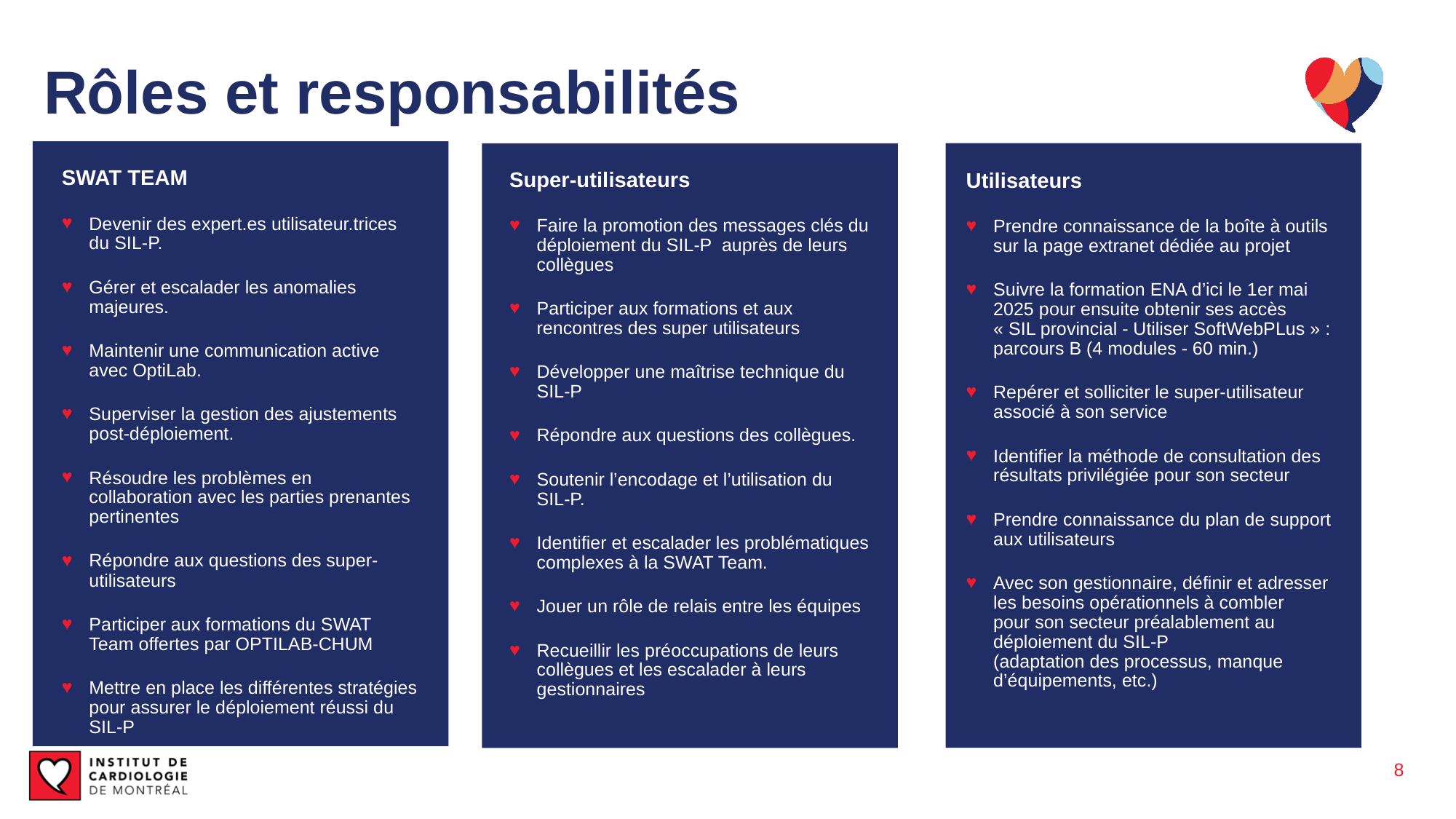

# Rôles et responsabilités

Super-utilisateurs
Faire la promotion des messages clés du déploiement du SIL-P  auprès de leurs collègues
Participer aux formations et aux rencontres des super utilisateurs
Développer une maîtrise technique du SIL-P
Répondre aux questions des collègues.
Soutenir l’encodage et l’utilisation du SIL-P.
Identifier et escalader les problématiques complexes à la SWAT Team.
Jouer un rôle de relais entre les équipes
Recueillir les préoccupations de leurs collègues et les escalader à leurs gestionnaires
SWAT TEAM
Devenir des expert.es utilisateur.trices du SIL-P.
Gérer et escalader les anomalies majeures.
Maintenir une communication active avec OptiLab.
Superviser la gestion des ajustements post-déploiement.
Résoudre les problèmes en collaboration avec les parties prenantes pertinentes
Répondre aux questions des super-utilisateurs
Participer aux formations du SWAT Team offertes par OPTILAB-CHUM
Mettre en place les différentes stratégies pour assurer le déploiement réussi du SIL-P
Utilisateurs
Prendre connaissance de la boîte à outils sur la page extranet dédiée au projet
Suivre la formation ENA d’ici le 1er mai 2025 pour ensuite obtenir ses accès
« SIL provincial - Utiliser SoftWebPLus » : parcours B (4 modules - 60 min.)
Repérer et solliciter le super-utilisateur associé à son service
Identifier la méthode de consultation des résultats privilégiée pour son secteur
Prendre connaissance du plan de support aux utilisateurs​
Avec son gestionnaire, définir et adresser les besoins opérationnels à combler
pour son secteur préalablement au déploiement du SIL-P
(adaptation des processus, manque d’équipements, etc.)